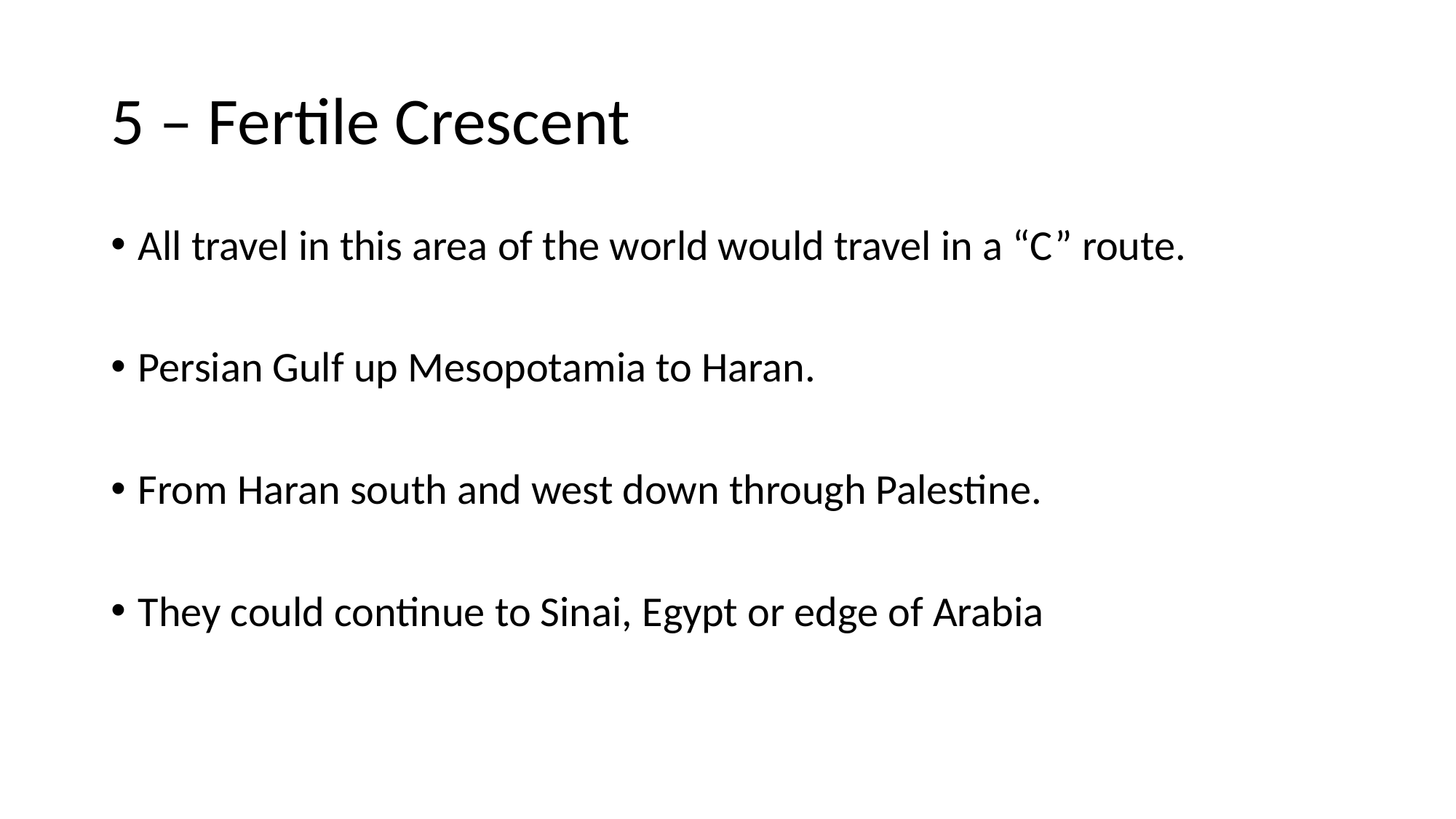

# 5 – Fertile Crescent
All travel in this area of the world would travel in a “C” route.

Persian Gulf up Mesopotamia to Haran.

From Haran south and west down through Palestine.

They could continue to Sinai, Egypt or edge of Arabia